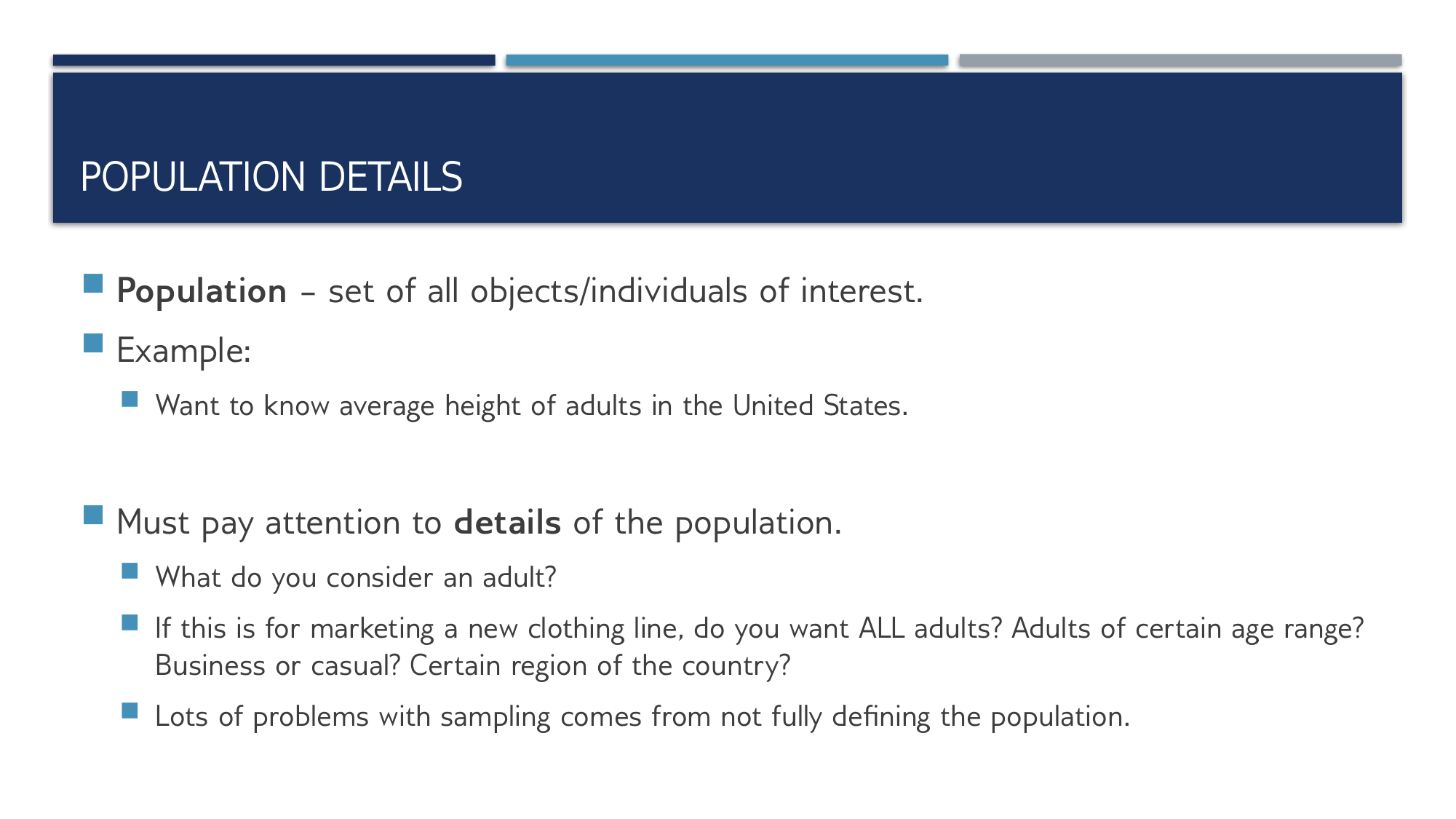

# Population DETAILS
Population – set of all objects/individuals of interest.
Example:
Want to know average height of adults in the United States.

Must pay attention to details of the population.
What do you consider an adult?
If this is for marketing a new clothing line, do you want ALL adults? Adults of certain age range? Business or casual? Certain region of the country?
Lots of problems with sampling comes from not fully defining the population.